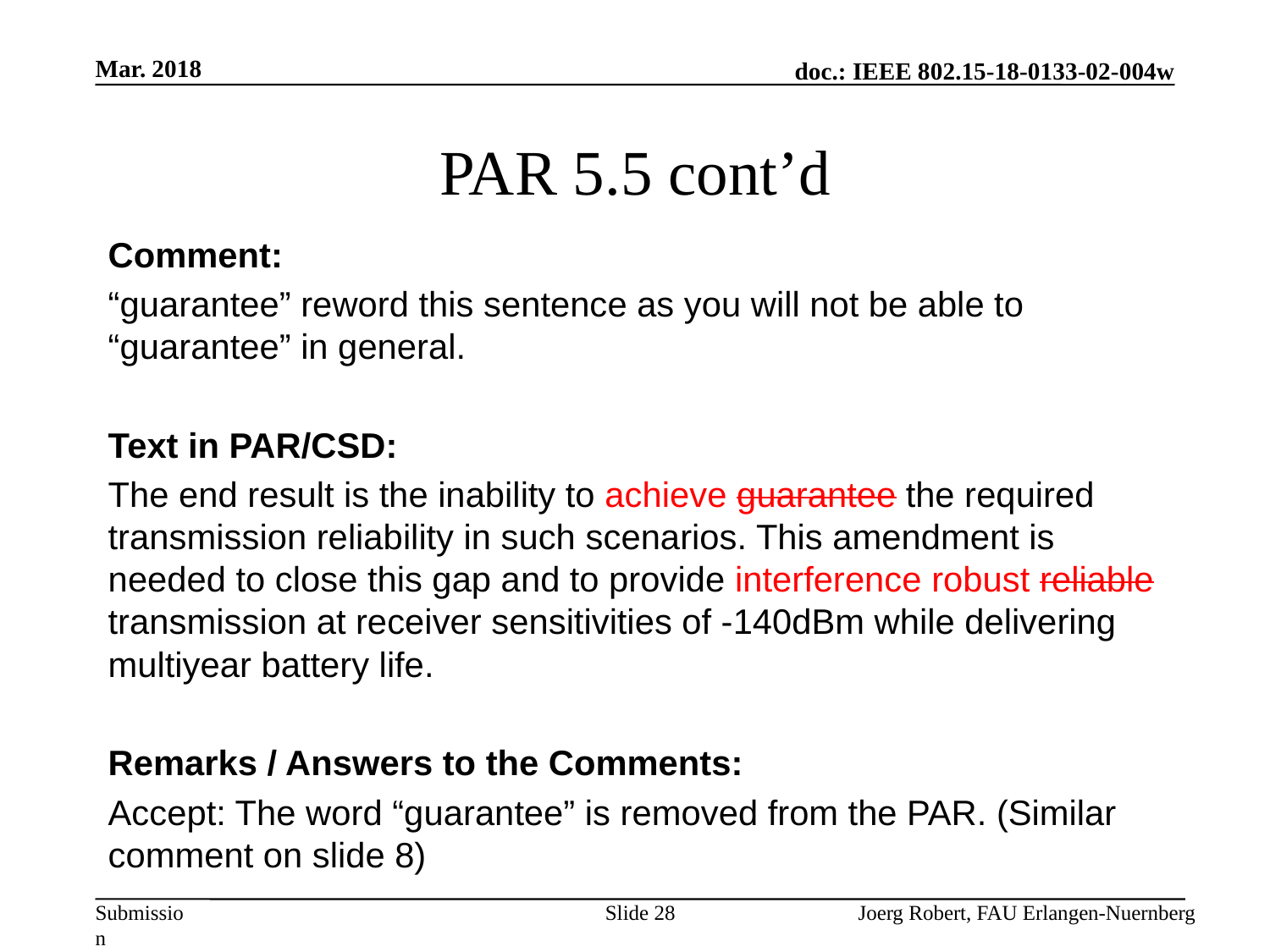

Mar. 2018
# PAR 5.5 cont’d
Comment:
“guarantee” reword this sentence as you will not be able to “guarantee” in general.

Text in PAR/CSD:
The end result is the inability to achieve guarantee the required transmission reliability in such scenarios. This amendment is needed to close this gap and to provide interference robust reliable transmission at receiver sensitivities of -140dBm while delivering multiyear battery life.

Remarks / Answers to the Comments:
Accept: The word “guarantee” is removed from the PAR. (Similar comment on slide 8)
Slide 28
Joerg Robert, FAU Erlangen-Nuernberg